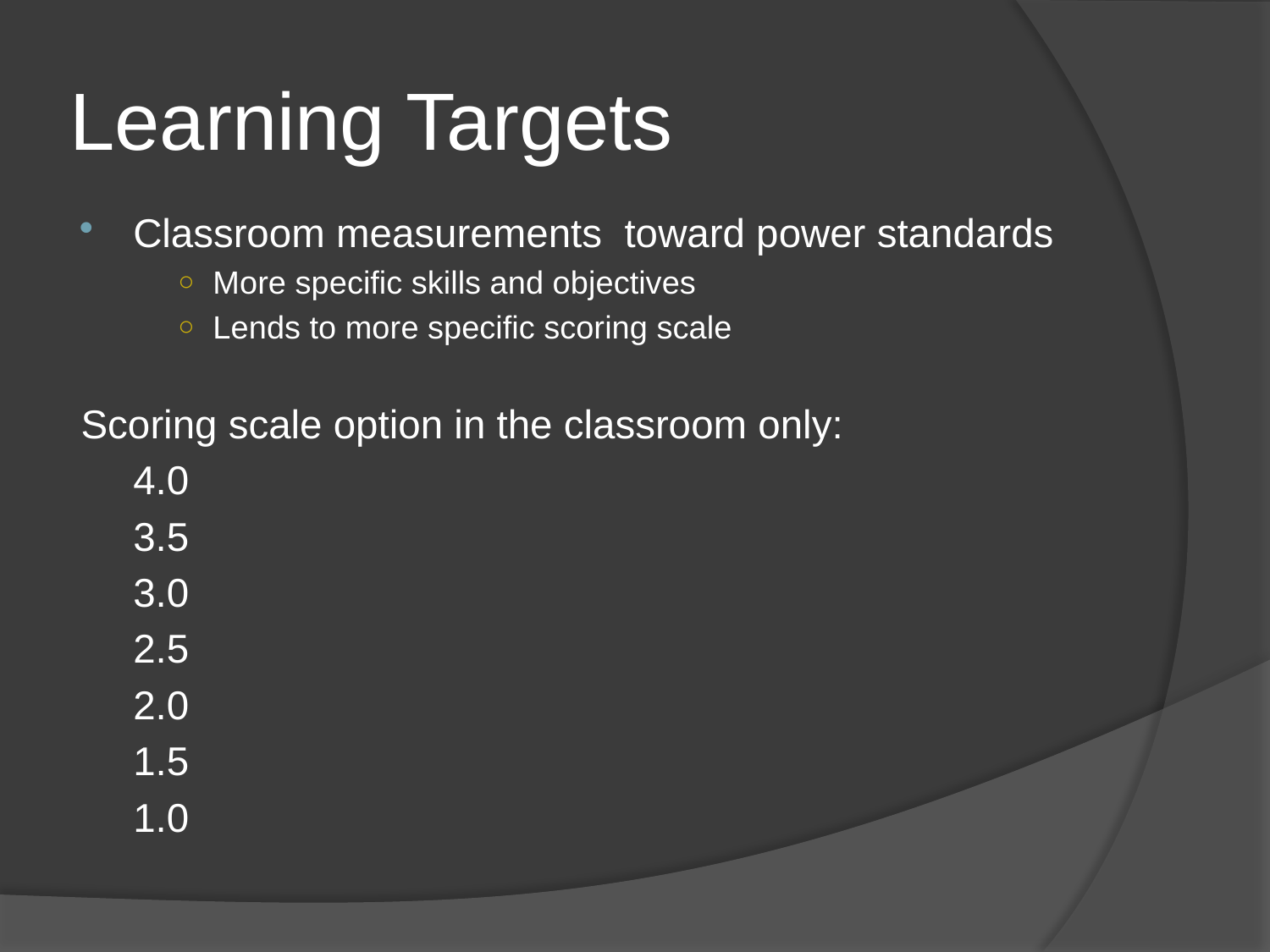

# Learning Targets
Classroom measurements  toward power standards
More specific skills and objectives
Lends to more specific scoring scale

Scoring scale option in the classroom only:
			4.0
			3.5
			3.0
			2.5
			2.0
			1.5
			1.0